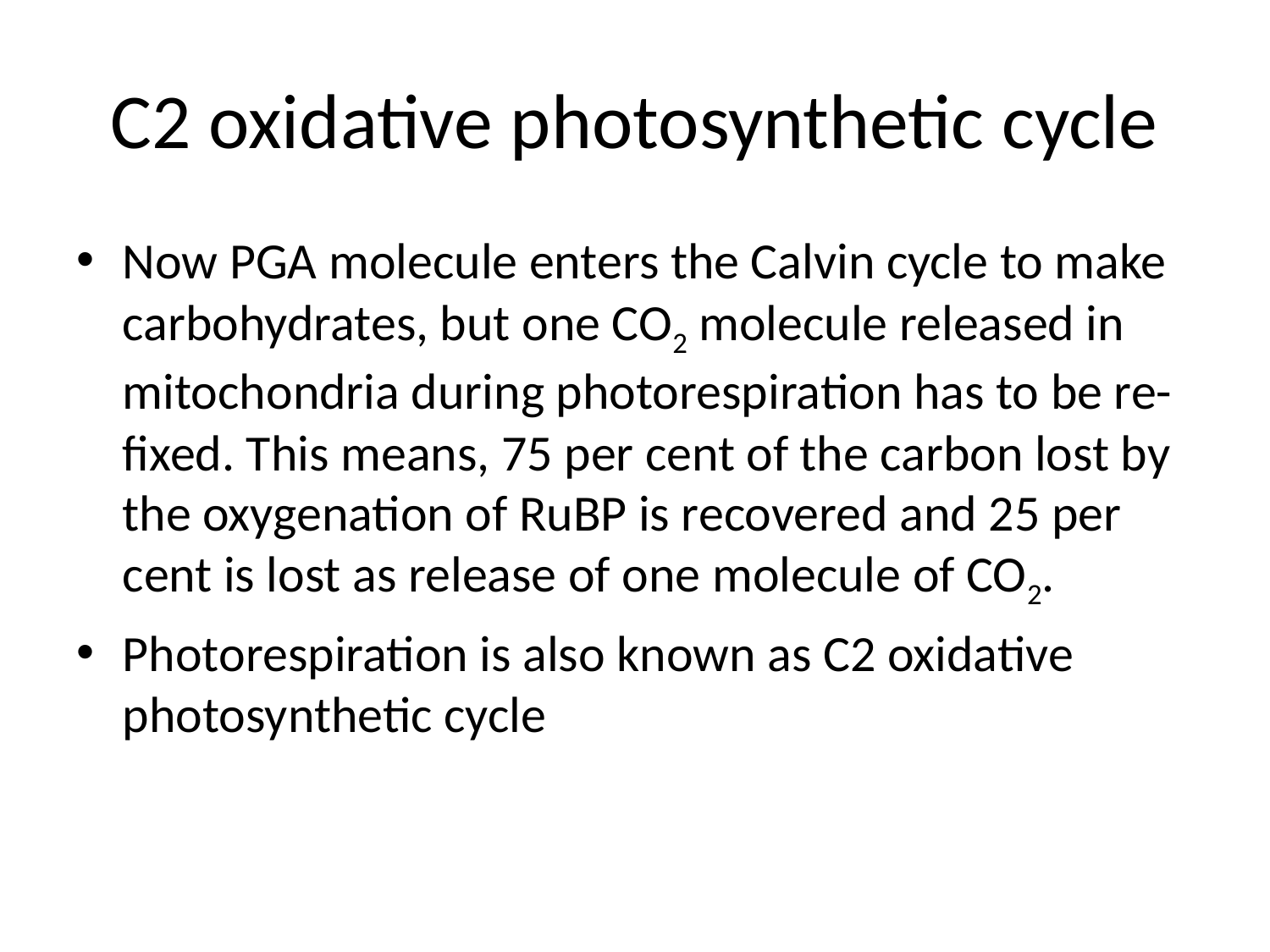

# C2 oxidative photosynthetic cycle
Now PGA molecule enters the Calvin cycle to make carbohydrates, but one CO2 molecule released in mitochondria during photorespiration has to be re-fixed. This means, 75 per cent of the carbon lost by the oxygenation of RuBP is recovered and 25 per cent is lost as release of one molecule of CO2.
Photorespiration is also known as C2 oxidative photosynthetic cycle